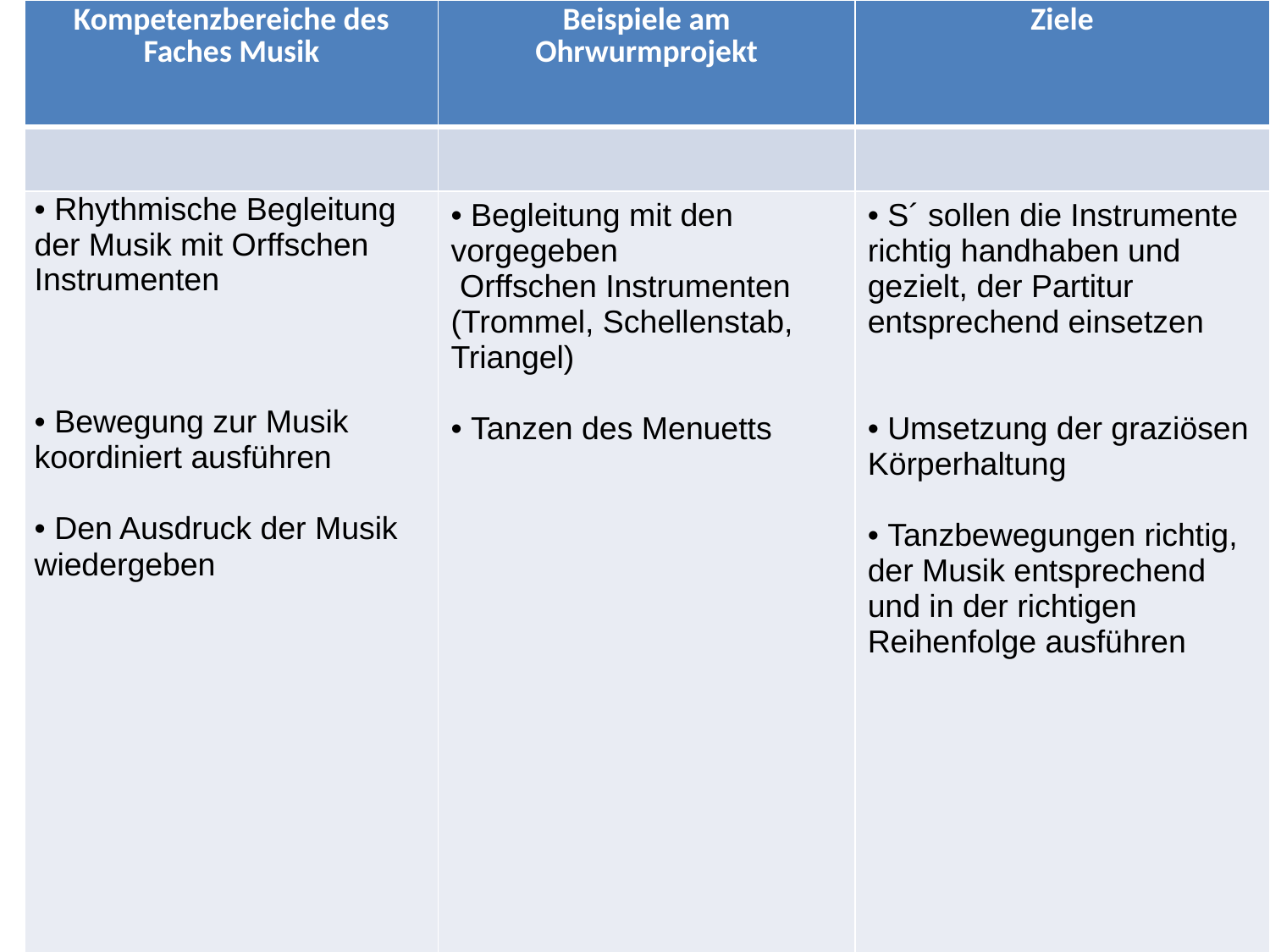

| Kompetenzbereiche des Faches Musik | Beispiele am Ohrwurmprojekt | Ziele |
| --- | --- | --- |
|  |  |  |
| Rhythmische Begleitung der Musik mit Orffschen Instrumenten   Bewegung zur Musik koordiniert ausführen  Den Ausdruck der Musik wiedergeben | Begleitung mit den vorgegeben Orffschen Instrumenten (Trommel, Schellenstab, Triangel) Tanzen des Menuetts | S´ sollen die Instrumente richtig handhaben und gezielt, der Partitur entsprechend einsetzen Umsetzung der graziösen Körperhaltung Tanzbewegungen richtig, der Musik entsprechend und in der richtigen Reihenfolge ausführen |